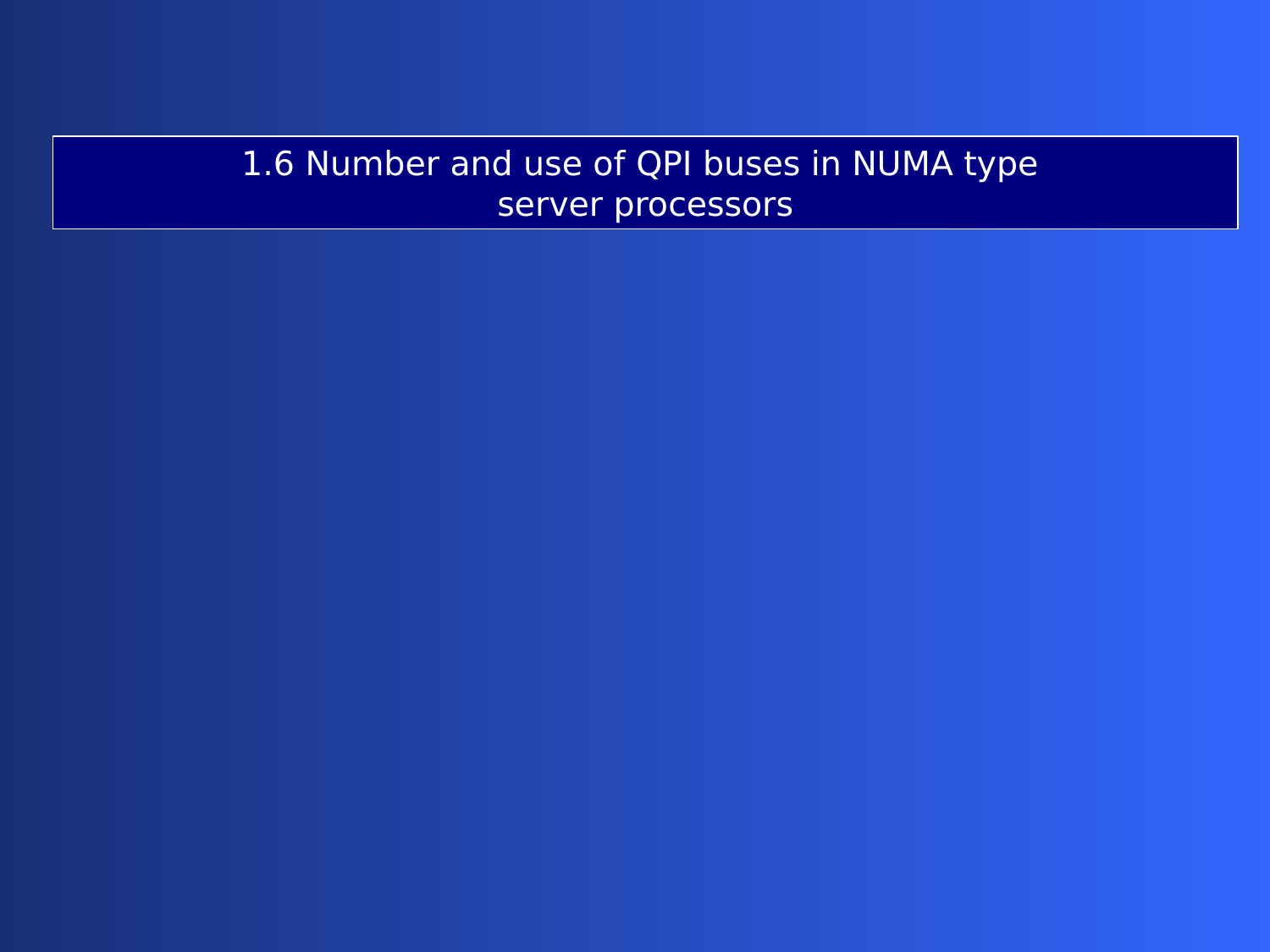

1.6 Number and use of QPI buses in NUMA type
server processors